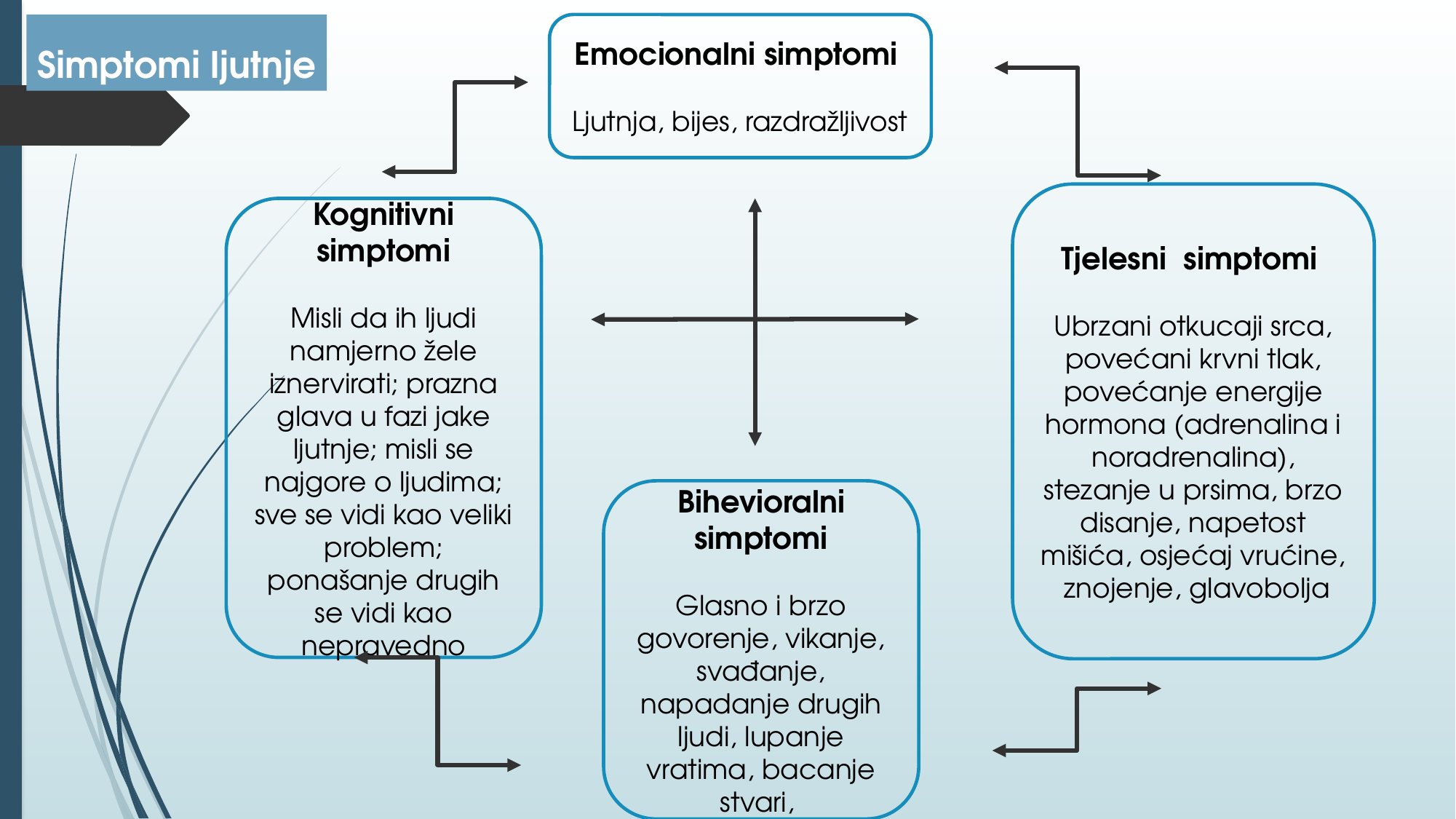

Simptomi ljutnje
Emocionalni simptomi

Ljutnja, bijes, razdražljivost
Tjelesni  simptomi

Ubrzani otkucaji srca, povećani krvni tlak, povećanje energije hormona (adrenalina i noradrenalina), stezanje u prsima, brzo disanje, napetost mišića, osjećaj vrućine,  znojenje, glavobolja
Kognitivni simptomi

Misli da ih ljudi namjerno žele iznervirati; prazna glava u fazi jake ljutnje; misli se najgore o ljudima; sve se vidi kao veliki problem; ponašanje drugih se vidi kao nepravedno
Bihevioralni simptomi

Glasno i brzo govorenje, vikanje, svađanje, napadanje drugih ljudi, lupanje vratima, bacanje stvari,